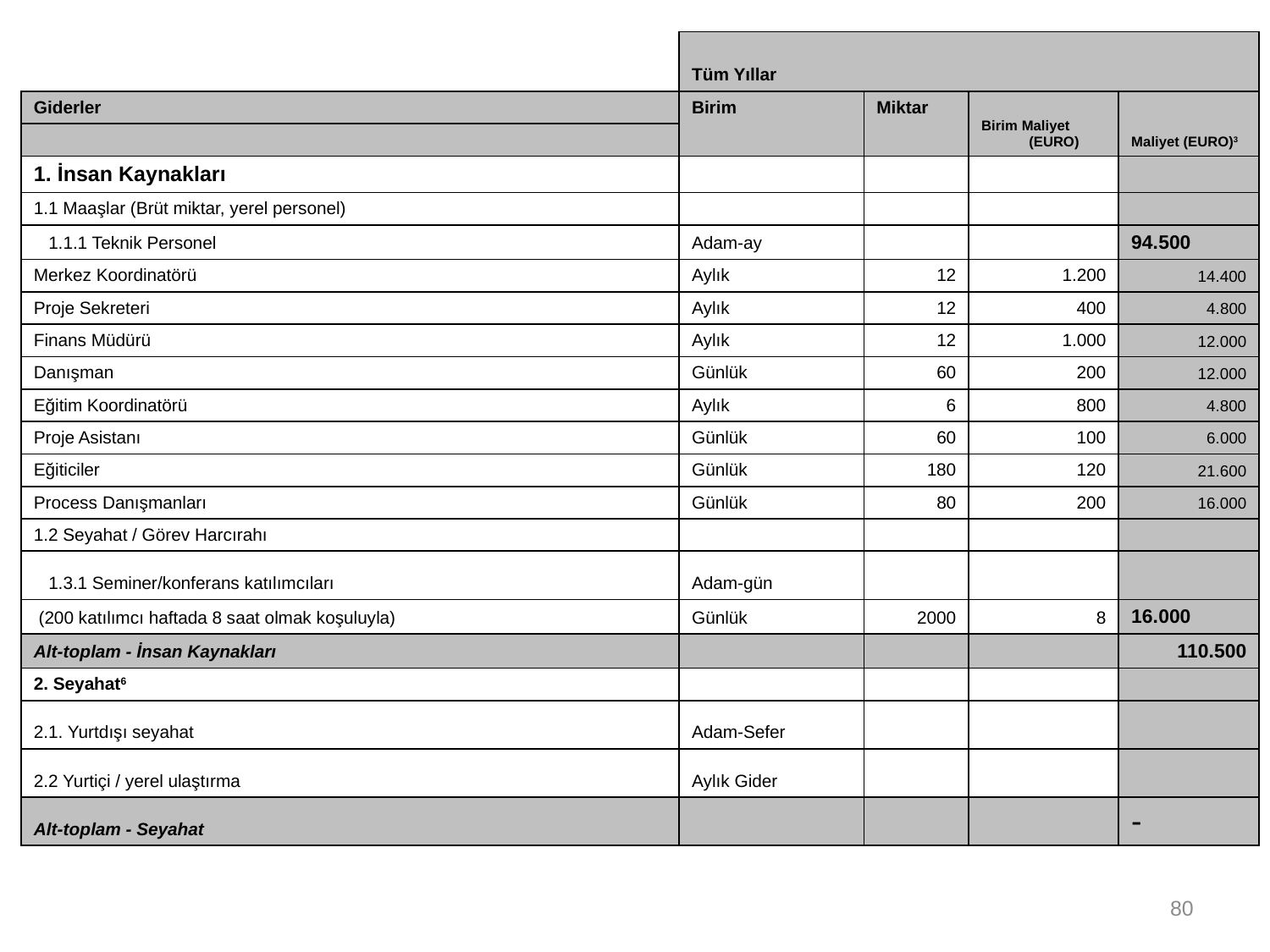

|  | Tüm Yıllar |  |  |  |
| --- | --- | --- | --- | --- |
| Giderler | Birim | Miktar | Birim Maliyet (EURO) | Maliyet (EURO)3 |
|  |  |  |  |  |
| 1. İnsan Kaynakları |  |  |  |  |
| 1.1 Maaşlar (Brüt miktar, yerel personel) |  |  |  |  |
| 1.1.1 Teknik Personel | Adam-ay |  |  | 94.500 |
| Merkez Koordinatörü | Aylık | 12 | 1.200 | 14.400 |
| Proje Sekreteri | Aylık | 12 | 400 | 4.800 |
| Finans Müdürü | Aylık | 12 | 1.000 | 12.000 |
| Danışman | Günlük | 60 | 200 | 12.000 |
| Eğitim Koordinatörü | Aylık | 6 | 800 | 4.800 |
| Proje Asistanı | Günlük | 60 | 100 | 6.000 |
| Eğiticiler | Günlük | 180 | 120 | 21.600 |
| Process Danışmanları | Günlük | 80 | 200 | 16.000 |
| 1.2 Seyahat / Görev Harcırahı |  |  |  |  |
| 1.3.1 Seminer/konferans katılımcıları | Adam-gün |  |  |  |
| (200 katılımcı haftada 8 saat olmak koşuluyla) | Günlük | 2000 | 8 | 16.000 |
| Alt-toplam - İnsan Kaynakları |  |  |  | 110.500 |
| 2. Seyahat6 |  |  |  |  |
| 2.1. Yurtdışı seyahat | Adam-Sefer |  |  |  |
| 2.2 Yurtiçi / yerel ulaştırma | Aylık Gider |  |  |  |
| Alt-toplam - Seyahat |  |  |  | - |
80